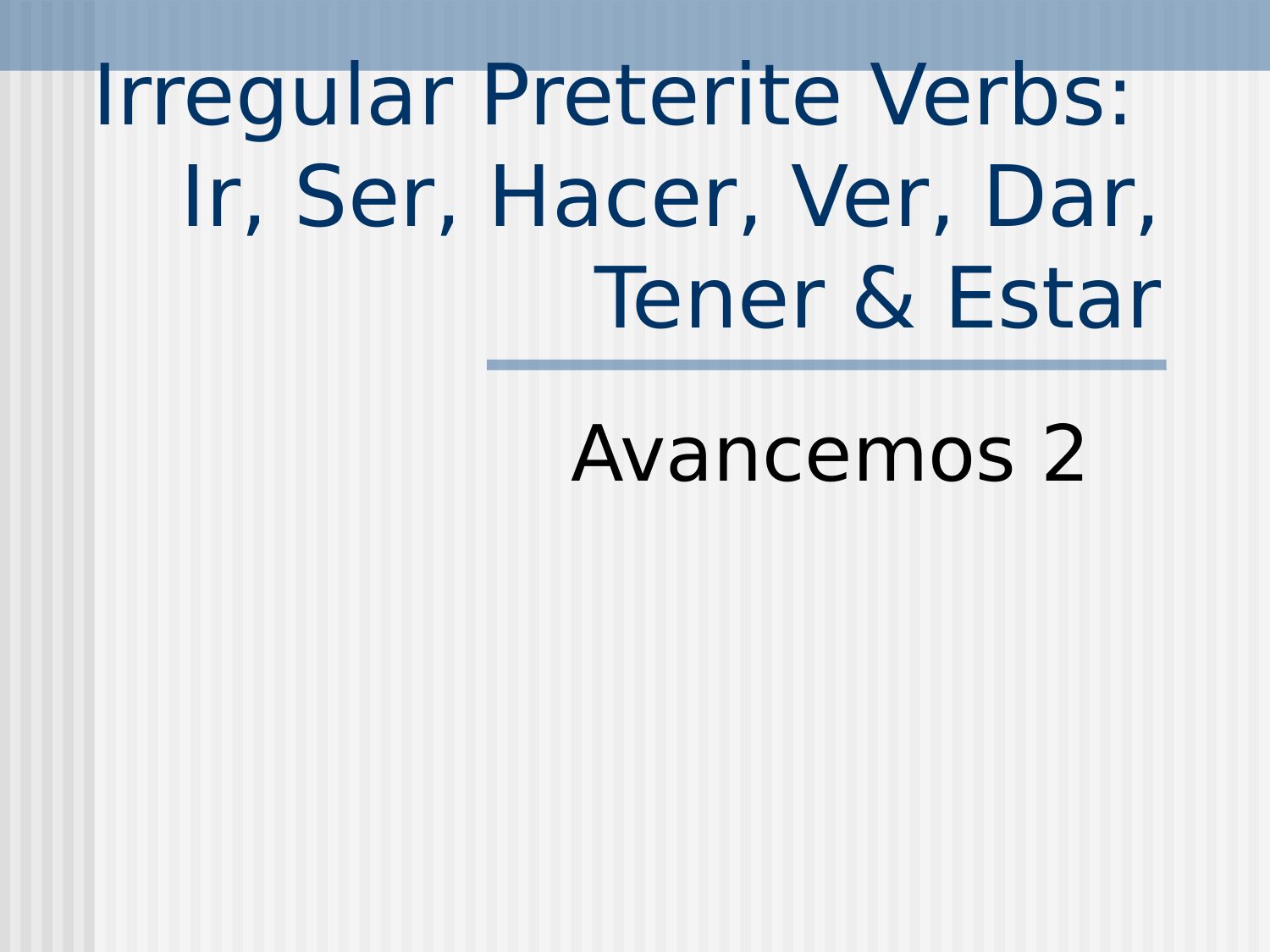

# Irregular Preterite Verbs:  Ir, Ser, Hacer, Ver, Dar, Tener & Estar
Avancemos 2